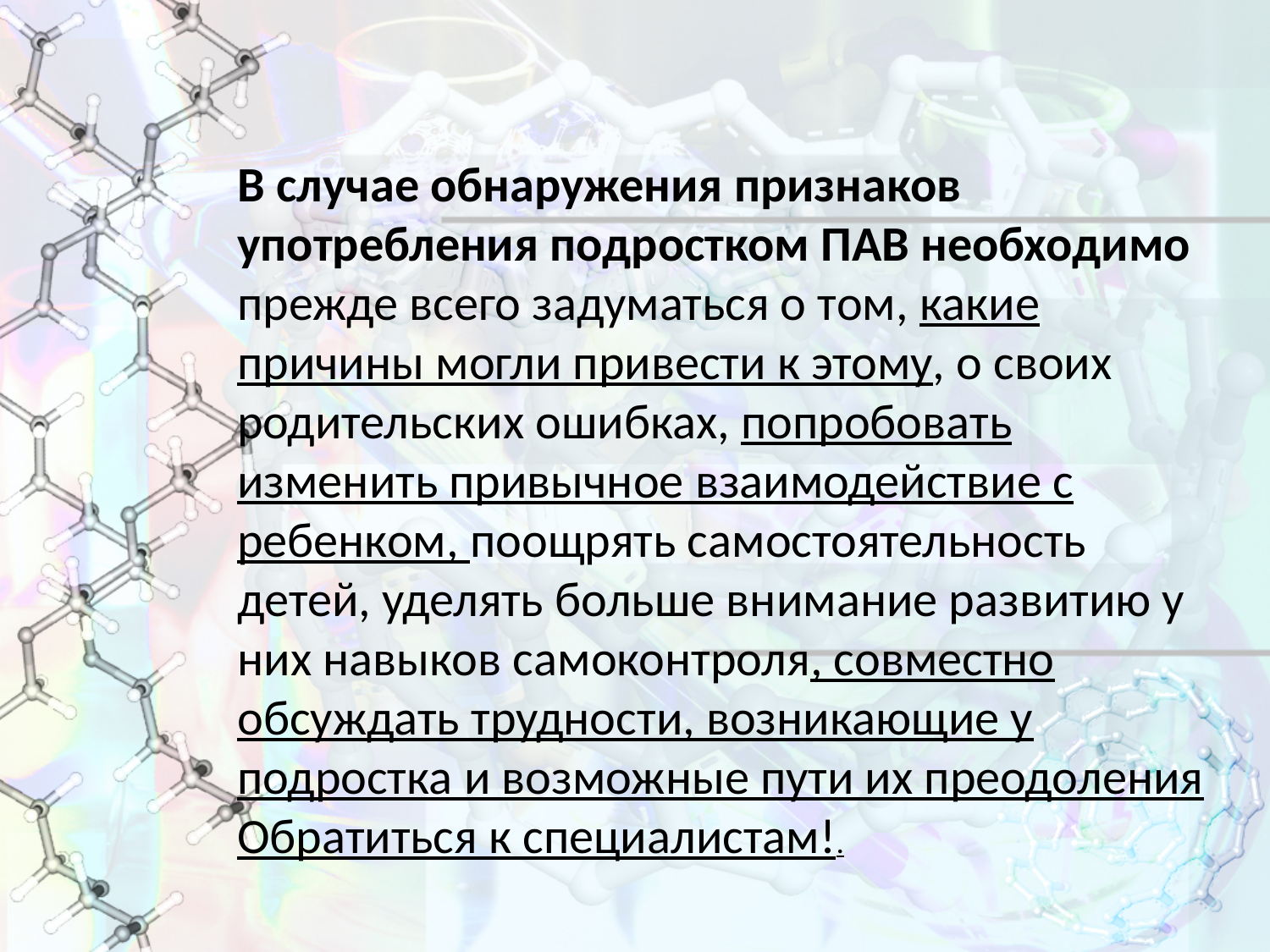

#
В случае обнаружения признаков употребления подростком ПАВ необходимо
прежде всего задуматься о том, какие причины могли привести к этому, о своих родительских ошибках, попробовать изменить привычное взаимодействие с ребенком, поощрять самостоятельность детей, уделять больше внимание развитию у них навыков самоконтроля, совместно обсуждать трудности, возникающие у подростка и возможные пути их преодоления
Обратиться к специалистам!.